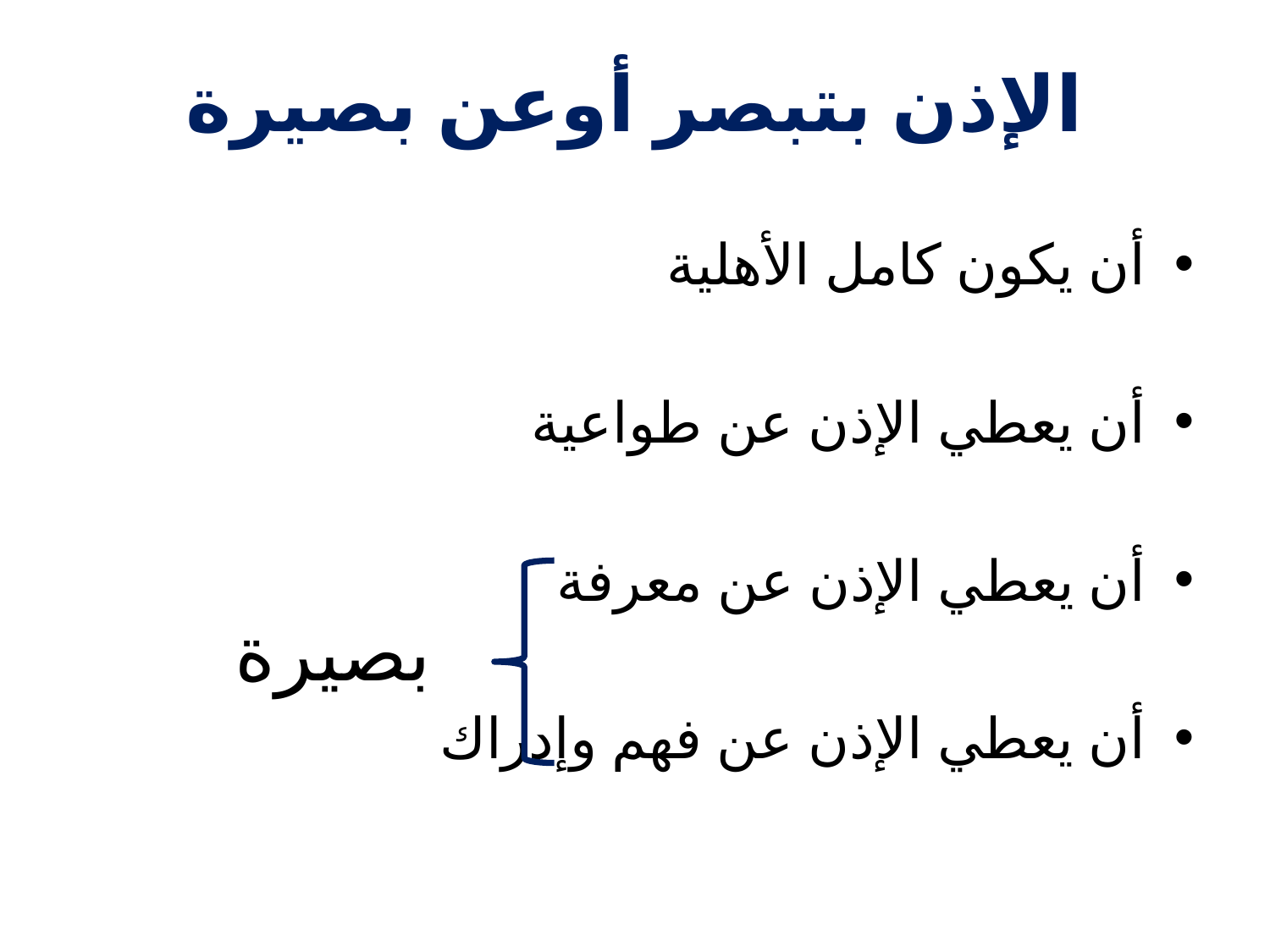

# الإذن بتبصر أوعن بصيرة
أن يكون كامل الأهلية

أن يعطي الإذن عن طواعية

أن يعطي الإذن عن معرفة

أن يعطي الإذن عن فهم وإدراك

بصيرة